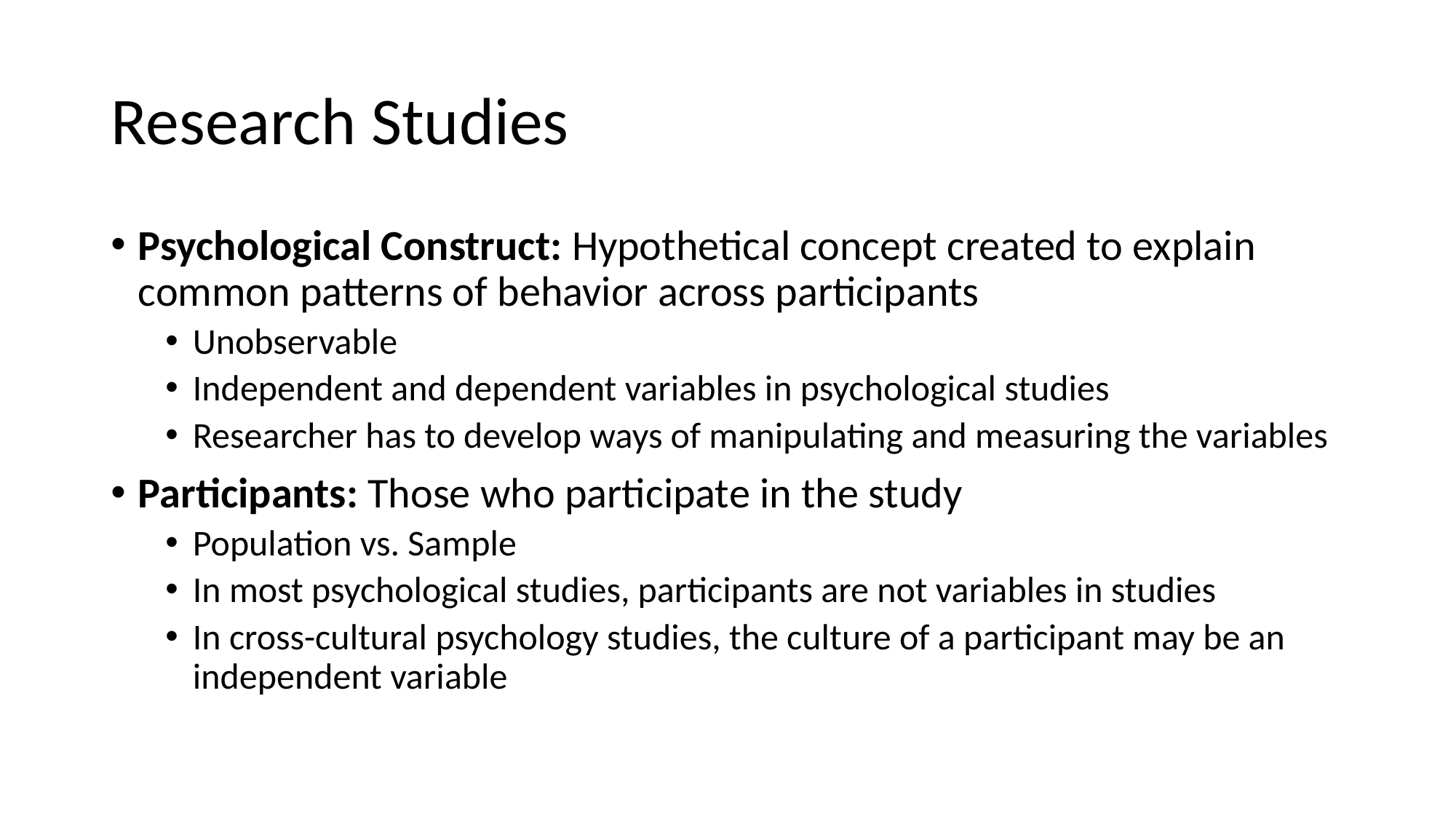

# Research Studies
Psychological Construct: Hypothetical concept created to explain common patterns of behavior across participants
Unobservable
Independent and dependent variables in psychological studies
Researcher has to develop ways of manipulating and measuring the variables
Participants: Those who participate in the study
Population vs. Sample
In most psychological studies, participants are not variables in studies
In cross-cultural psychology studies, the culture of a participant may be an independent variable